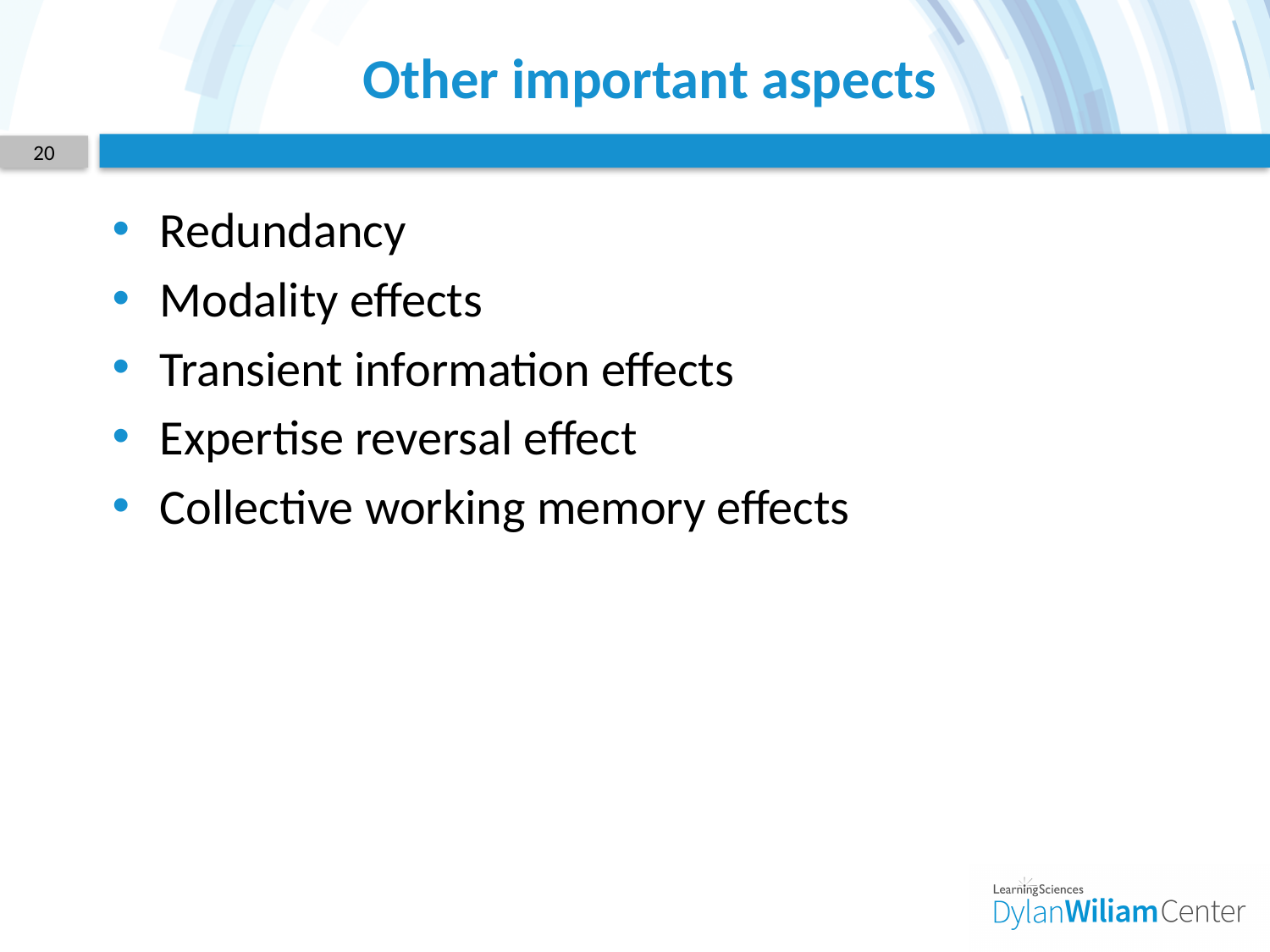

# Other important aspects
20
Redundancy
Modality effects
Transient information effects
Expertise reversal effect
Collective working memory effects